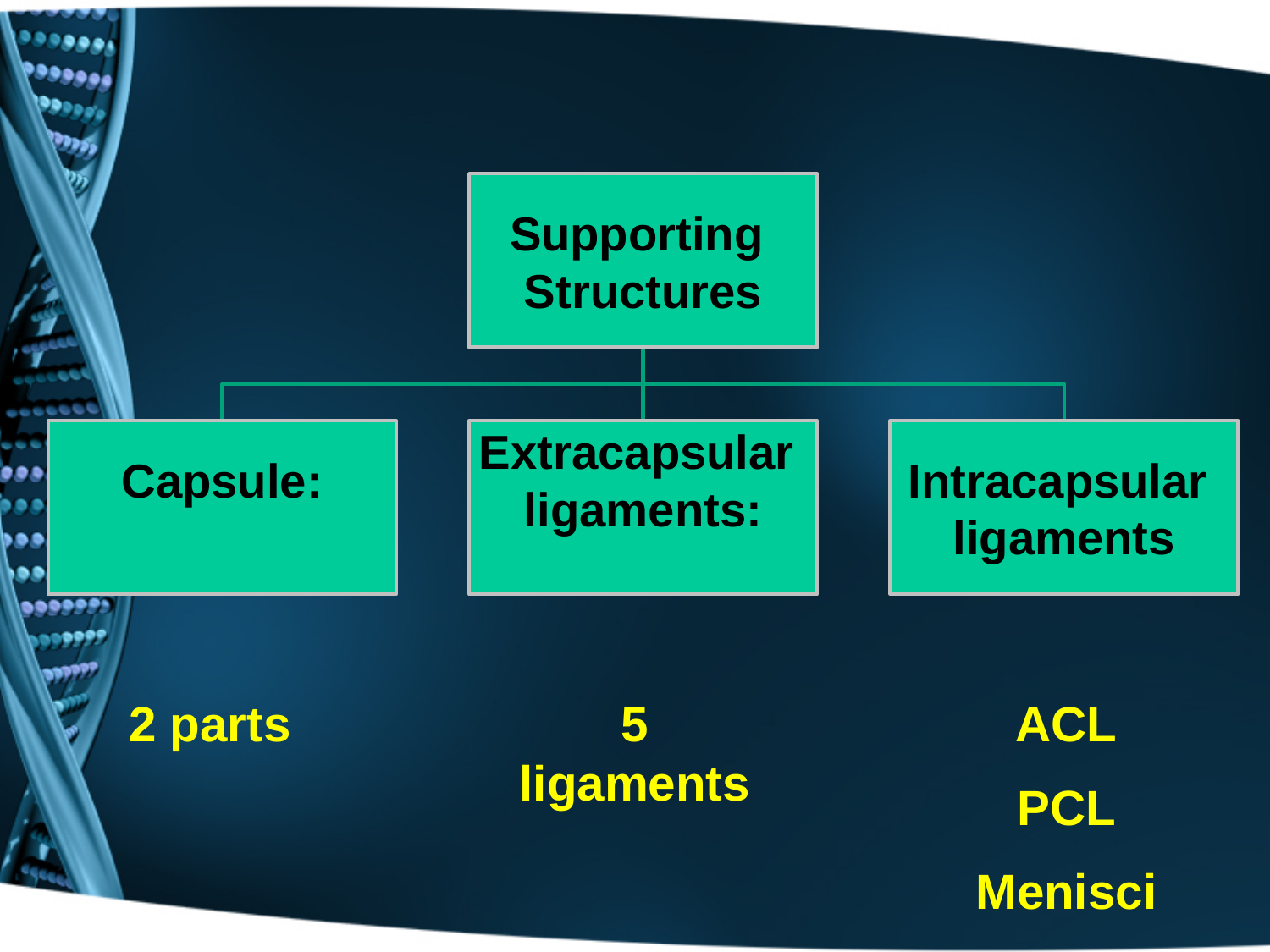

Supporting
Structures
Capsule:

Extracapsular
ligaments:

Intracapsular
ligaments
2 parts
5 ligaments
ACL
PCL
Menisci